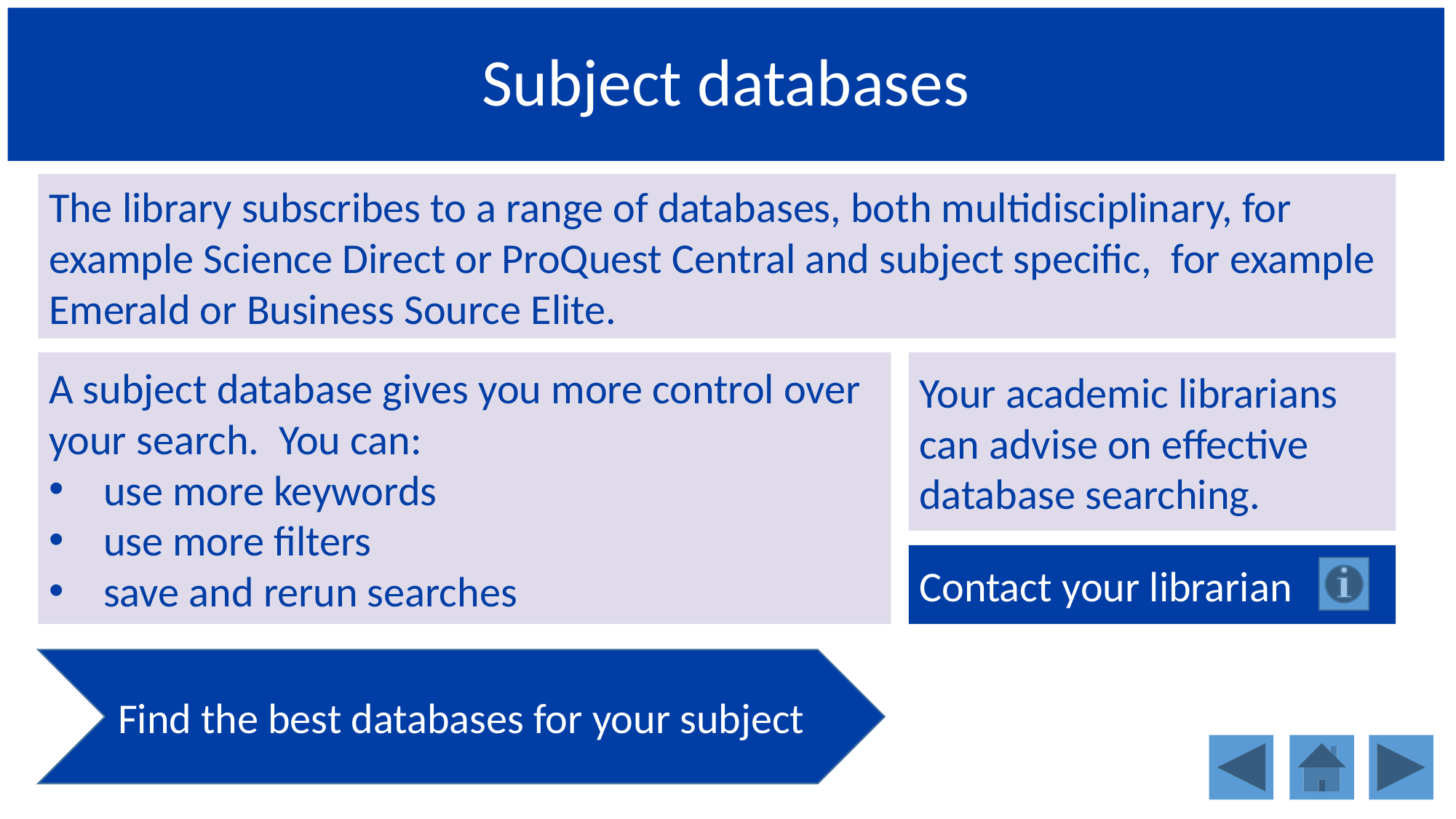

# Subject databases
The library subscribes to a range of databases, both multidisciplinary, for example Science Direct or ProQuest Central and subject specific,  for example Emerald or Business Source Elite.
A subject database gives you more control over your search.  You can:
use more keywords
use more filters
save and rerun searches
Your academic librarians can advise on effective database searching.
Contact your librarian

Find the best databases for your subject